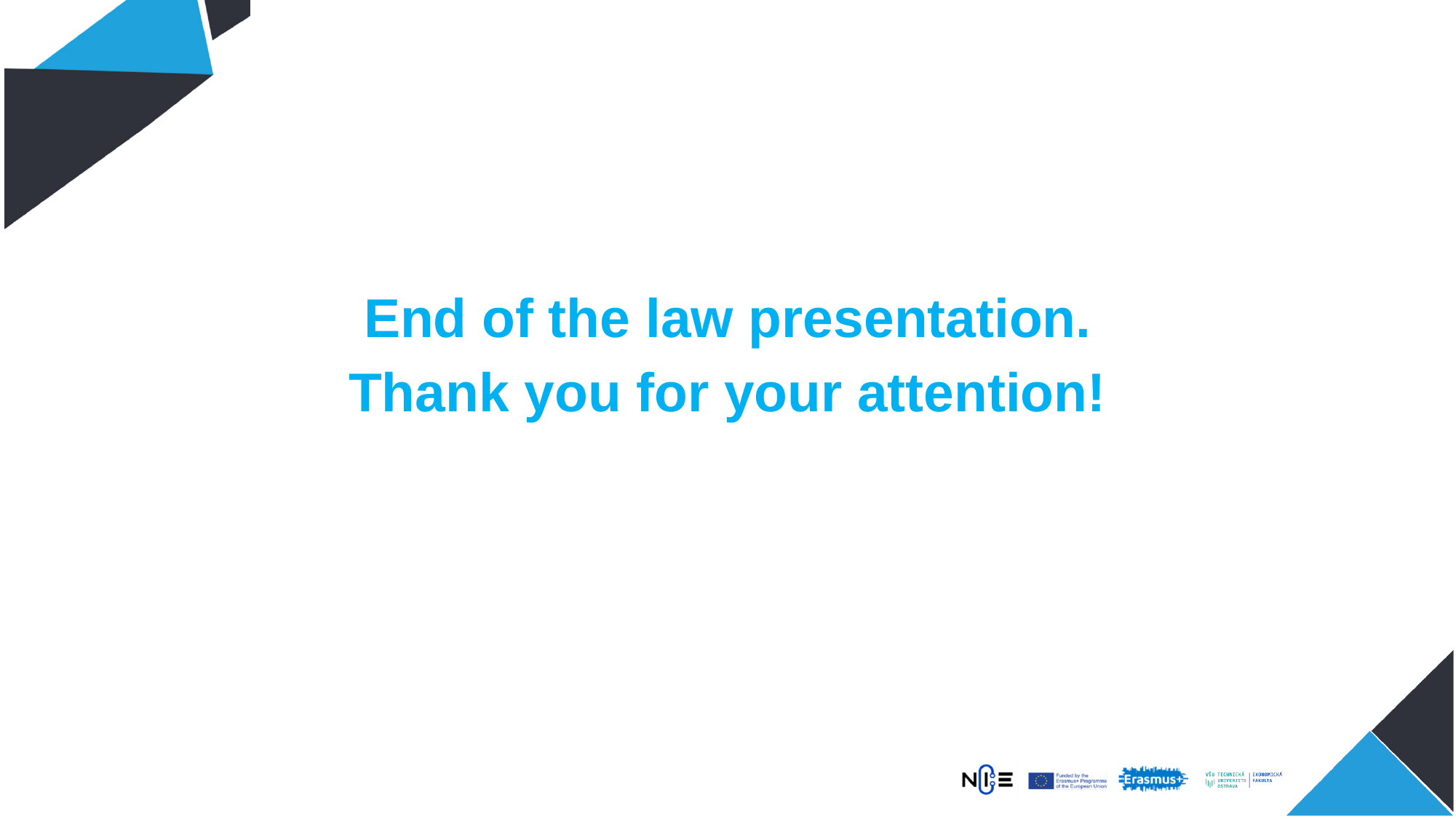

End of the law presentation.
Thank you for your attention!